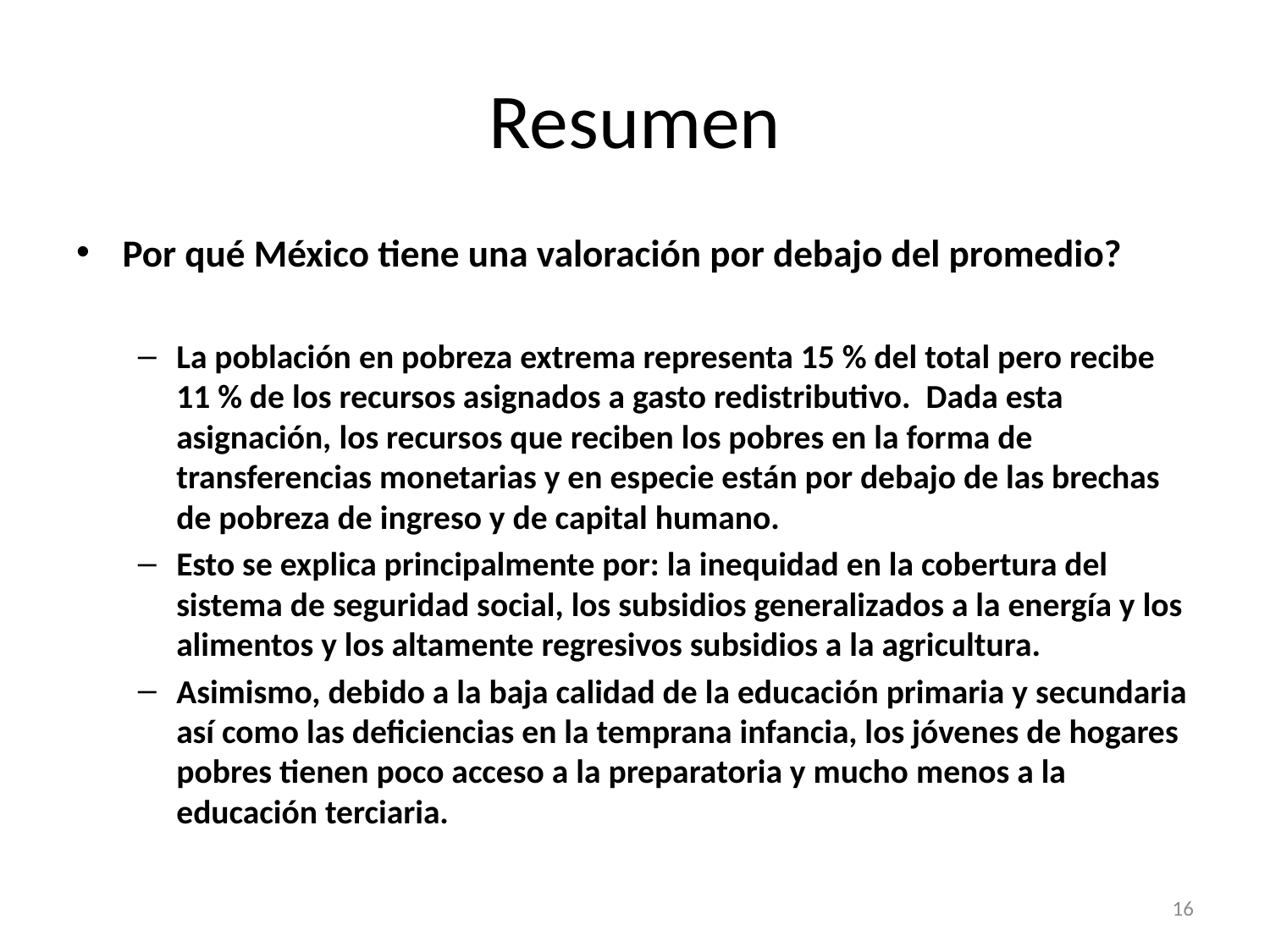

# Resumen
Por qué México tiene una valoración por debajo del promedio?

La población en pobreza extrema representa 15 % del total pero recibe 11 % de los recursos asignados a gasto redistributivo.  Dada esta asignación, los recursos que reciben los pobres en la forma de transferencias monetarias y en especie están por debajo de las brechas de pobreza de ingreso y de capital humano.
Esto se explica principalmente por: la inequidad en la cobertura del sistema de seguridad social, los subsidios generalizados a la energía y los alimentos y los altamente regresivos subsidios a la agricultura.
Asimismo, debido a la baja calidad de la educación primaria y secundaria así como las deficiencias en la temprana infancia, los jóvenes de hogares pobres tienen poco acceso a la preparatoria y mucho menos a la educación terciaria.
16